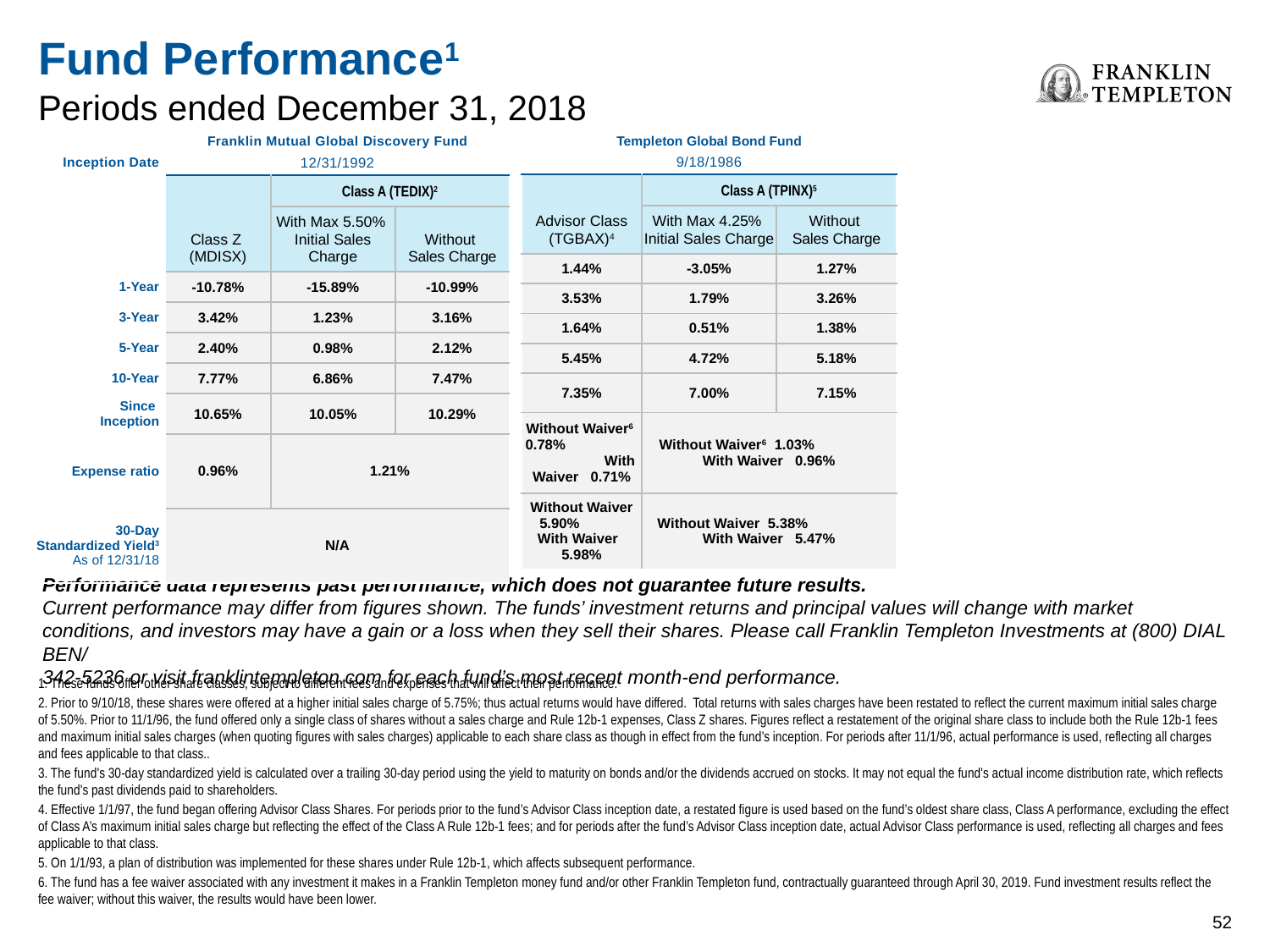

# Fund Performance1
Periods ended December 31, 2018
|  | Franklin Mutual Global Discovery Fund |  |  |
| --- | --- | --- | --- |
| Inception Date | 12/31/1992 |  |  |
|  | Class Z (MDISX) | Class A (TEDIX)2 |  |
|  |  | With Max 5.50% Initial Sales Charge | Without Sales Charge |
| 1-Year | -10.78% | -15.89% | -10.99% |
| 3-Year | 3.42% | 1.23% | 3.16% |
| 5-Year | 2.40% | 0.98% | 2.12% |
| 10-Year | 7.77% | 6.86% | 7.47% |
| Since Inception | 10.65% | 10.05% | 10.29% |
| Expense ratio | 0.96% | 1.21% |  |
| 30-Day Standardized Yield3 As of 12/31/18 | N/A |  |  |
| Templeton Global Bond Fund |  |  |
| --- | --- | --- |
| 9/18/1986 |  |  |
| Advisor Class (TGBAX)4 | Class A (TPINX)5 |  |
|  | With Max 4.25% Initial Sales Charge | Without Sales Charge |
| 1.44% | -3.05% | 1.27% |
| 3.53% | 1.79% | 3.26% |
| 1.64% | 0.51% | 1.38% |
| 5.45% | 4.72% | 5.18% |
| 7.35% | 7.00% | 7.15% |
| Without Waiver6 0.78% With Waiver 0.71% | Without Waiver6 1.03% With Waiver 0.96% |  |
| Without Waiver 5.90% With Waiver 5.98% | Without Waiver 5.38% With Waiver 5.47% |  |
Performance data represents past performance, which does not guarantee future results.
Current performance may differ from figures shown. The funds’ investment returns and principal values will change with market conditions, and investors may have a gain or a loss when they sell their shares. Please call Franklin Templeton Investments at (800) DIAL BEN/
342-5236 or visit franklintempleton.com for each fund’s most recent month-end performance.
1. These funds offer other share classes, subject to different fees and expenses that will affect their performance.
2. Prior to 9/10/18, these shares were offered at a higher initial sales charge of 5.75%; thus actual returns would have differed.  Total returns with sales charges have been restated to reflect the current maximum initial sales charge of 5.50%. Prior to 11/1/96, the fund offered only a single class of shares without a sales charge and Rule 12b-1 expenses, Class Z shares. Figures reflect a restatement of the original share class to include both the Rule 12b-1 fees and maximum initial sales charges (when quoting figures with sales charges) applicable to each share class as though in effect from the fund’s inception. For periods after 11/1/96, actual performance is used, reflecting all charges and fees applicable to that class..
3. The fund's 30-day standardized yield is calculated over a trailing 30-day period using the yield to maturity on bonds and/or the dividends accrued on stocks. It may not equal the fund's actual income distribution rate, which reflects the fund's past dividends paid to shareholders.
4. Effective 1/1/97, the fund began offering Advisor Class Shares. For periods prior to the fund’s Advisor Class inception date, a restated figure is used based on the fund’s oldest share class, Class A performance, excluding the effect of Class A’s maximum initial sales charge but reflecting the effect of the Class A Rule 12b-1 fees; and for periods after the fund’s Advisor Class inception date, actual Advisor Class performance is used, reflecting all charges and fees applicable to that class.
5. On 1/1/93, a plan of distribution was implemented for these shares under Rule 12b-1, which affects subsequent performance.
6. The fund has a fee waiver associated with any investment it makes in a Franklin Templeton money fund and/or other Franklin Templeton fund, contractually guaranteed through April 30, 2019. Fund investment results reflect the fee waiver; without this waiver, the results would have been lower.
52